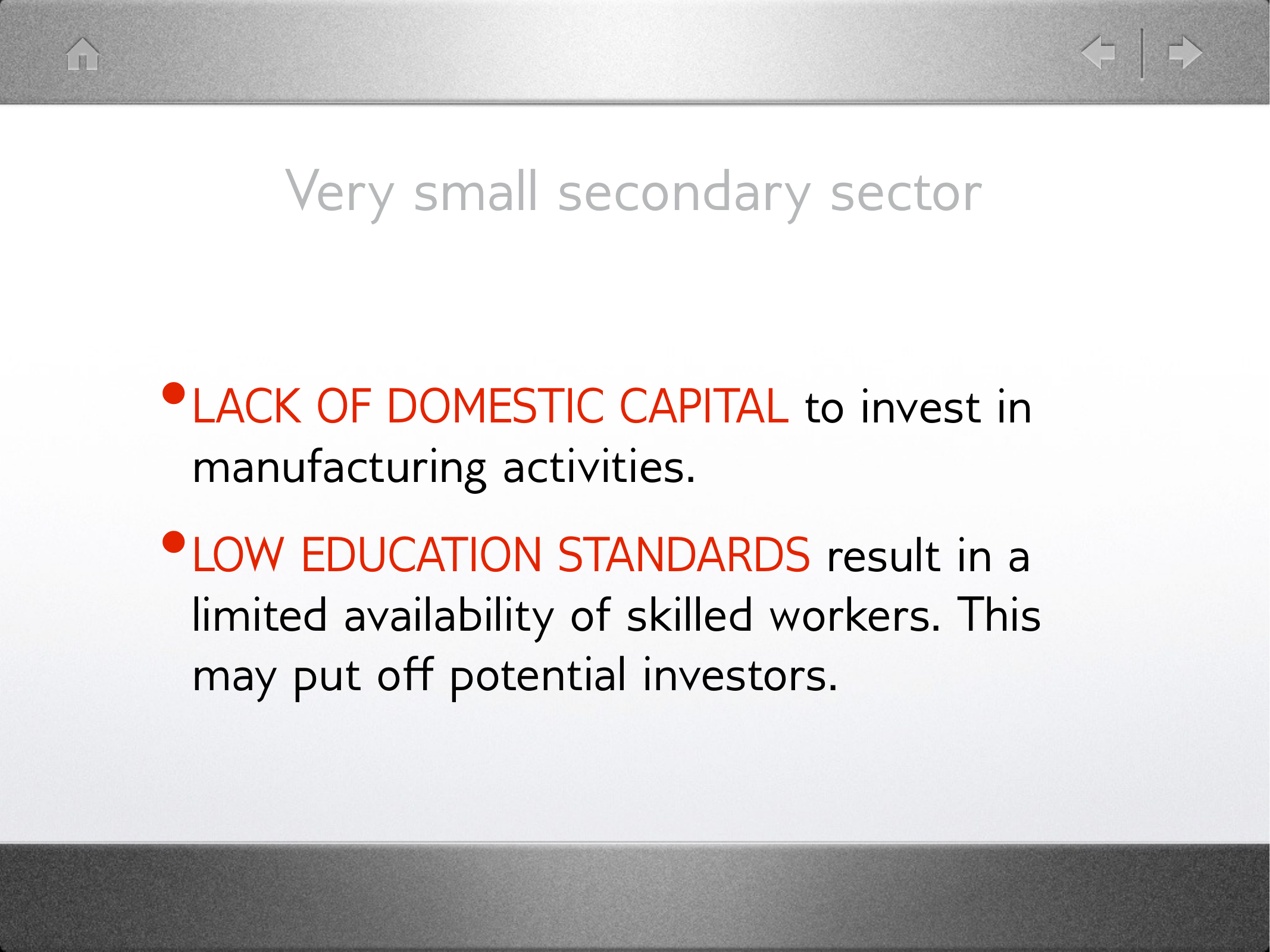

# Very small secondary sector
Lack of domestic capital to invest in manufacturing activities.
Low education standards result in a limited availability of skilled workers. This may put off potential investors.